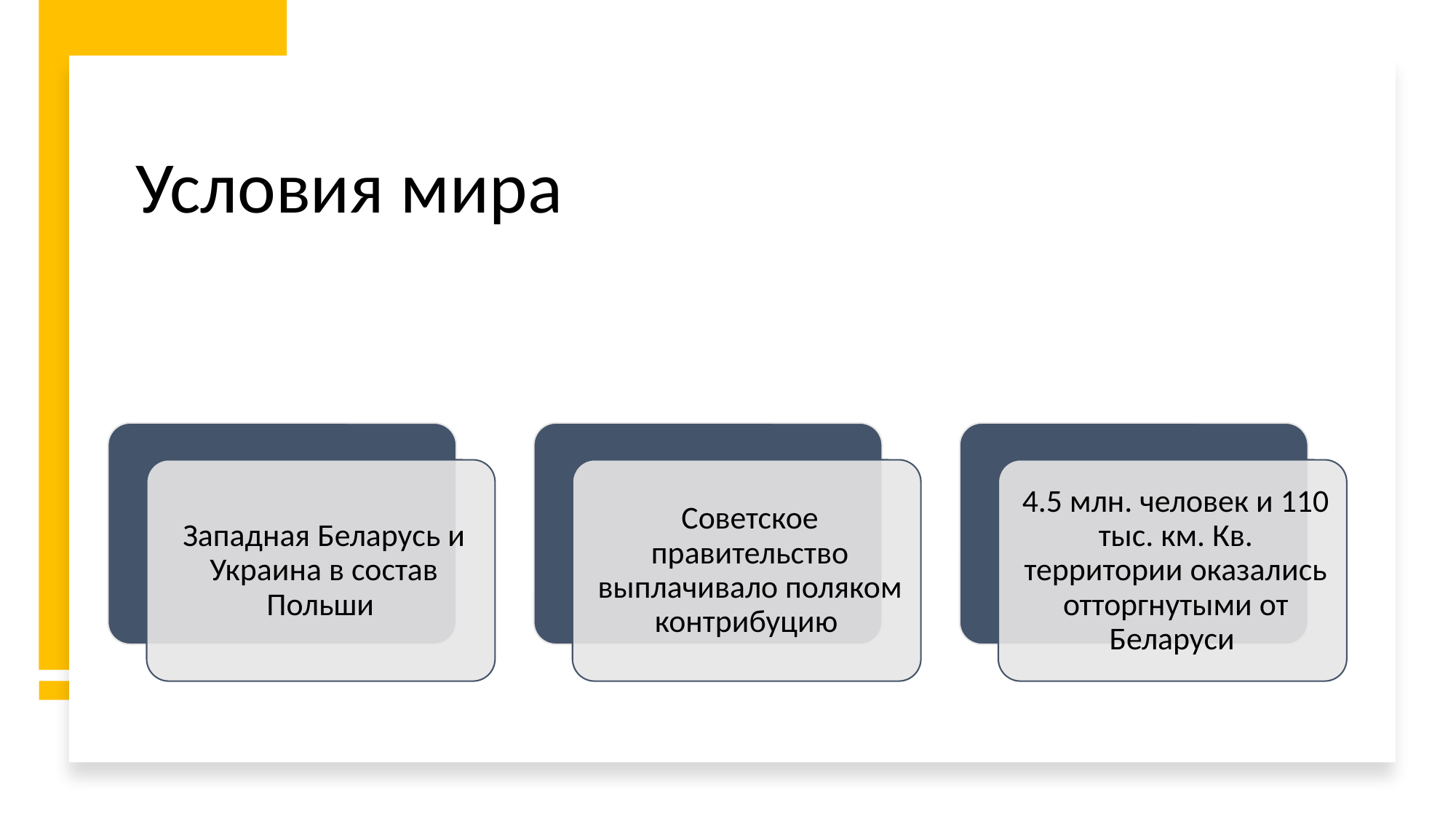

# Условия мира

Западная Беларусь и Украина в состав Польши
Советское правительство выплачивало поляком контрибуцию
4.5 млн. человек и 110 тыс. км. Кв. территории оказались отторгнутыми от Беларуси